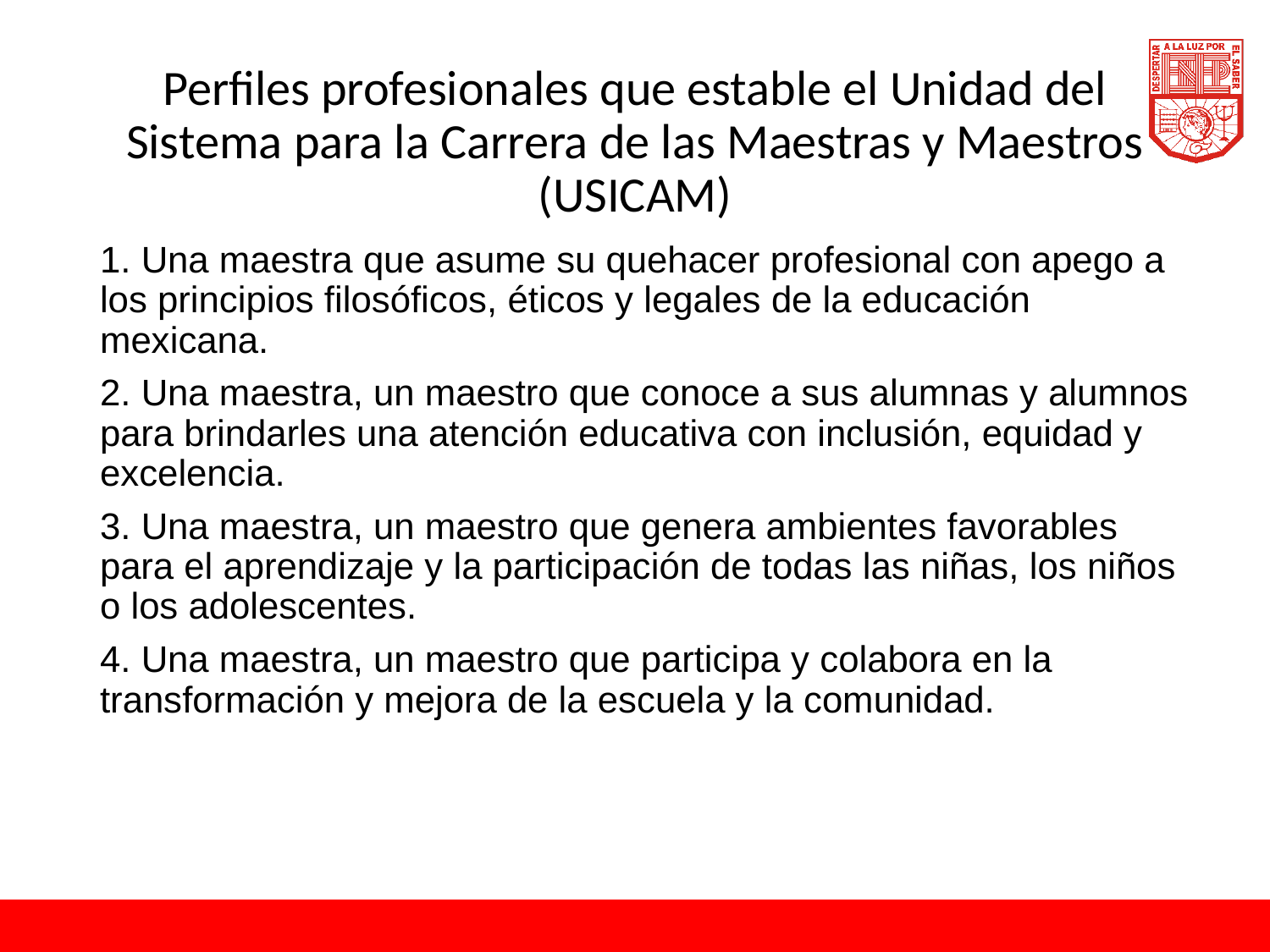

# Perfiles profesionales que estable el Unidad del Sistema para la Carrera de las Maestras y Maestros (USICAM)
1. Una maestra que asume su quehacer profesional con apego a los principios filosóficos, éticos y legales de la educación mexicana.
2. Una maestra, un maestro que conoce a sus alumnas y alumnos para brindarles una atención educativa con inclusión, equidad y excelencia.
3. Una maestra, un maestro que genera ambientes favorables para el aprendizaje y la participación de todas las niñas, los niños o los adolescentes.
4. Una maestra, un maestro que participa y colabora en la transformación y mejora de la escuela y la comunidad.